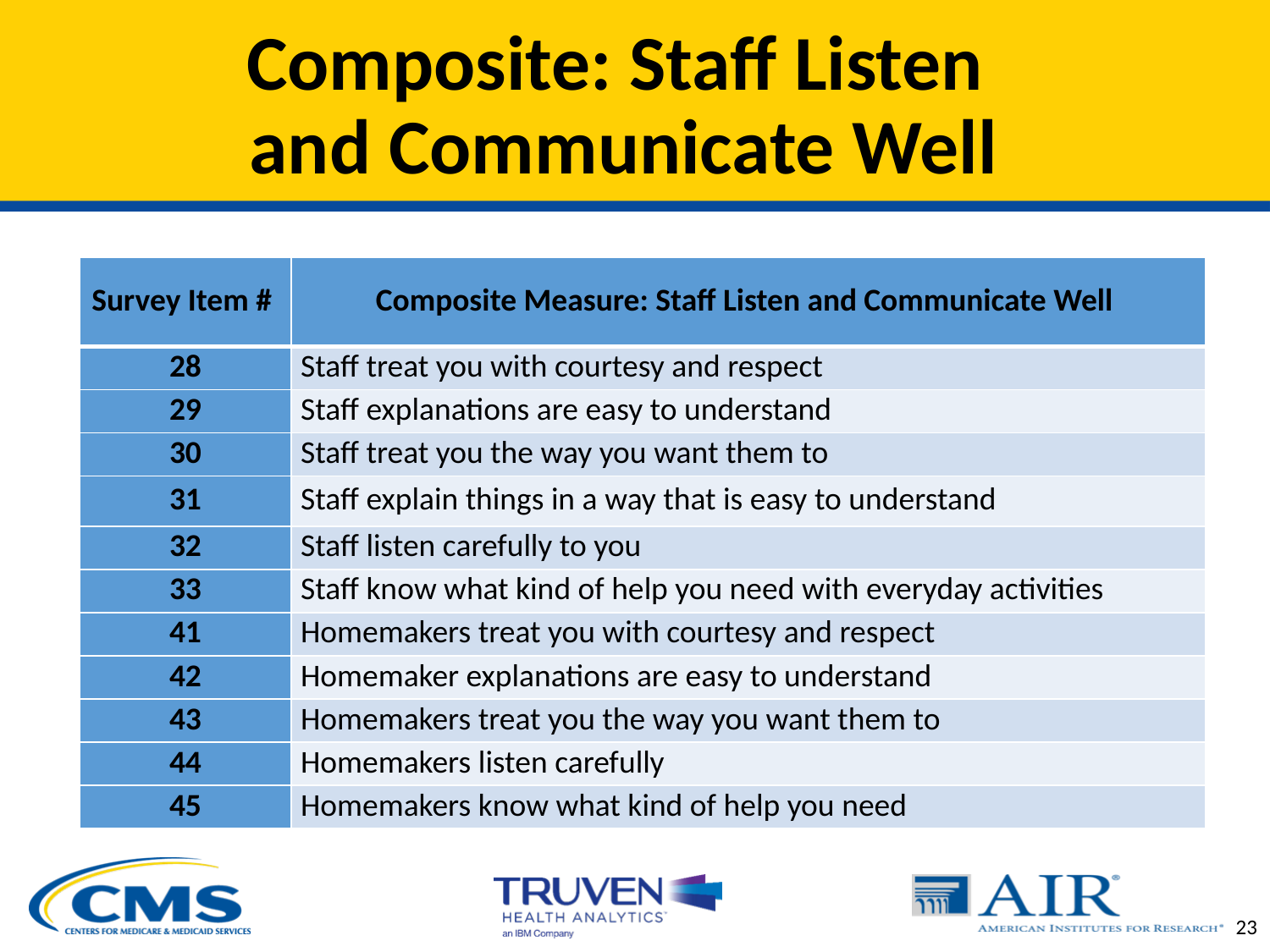

# Composite: Staff Listen and Communicate Well
| Survey Item # | Composite Measure: Staff Listen and Communicate Well |
| --- | --- |
| 28 | Staff treat you with courtesy and respect |
| 29 | Staff explanations are easy to understand |
| 30 | Staff treat you the way you want them to |
| 31 | Staff explain things in a way that is easy to understand |
| 32 | Staff listen carefully to you |
| 33 | Staff know what kind of help you need with everyday activities |
| 41 | Homemakers treat you with courtesy and respect |
| 42 | Homemaker explanations are easy to understand |
| 43 | Homemakers treat you the way you want them to |
| 44 | Homemakers listen carefully |
| 45 | Homemakers know what kind of help you need |
23